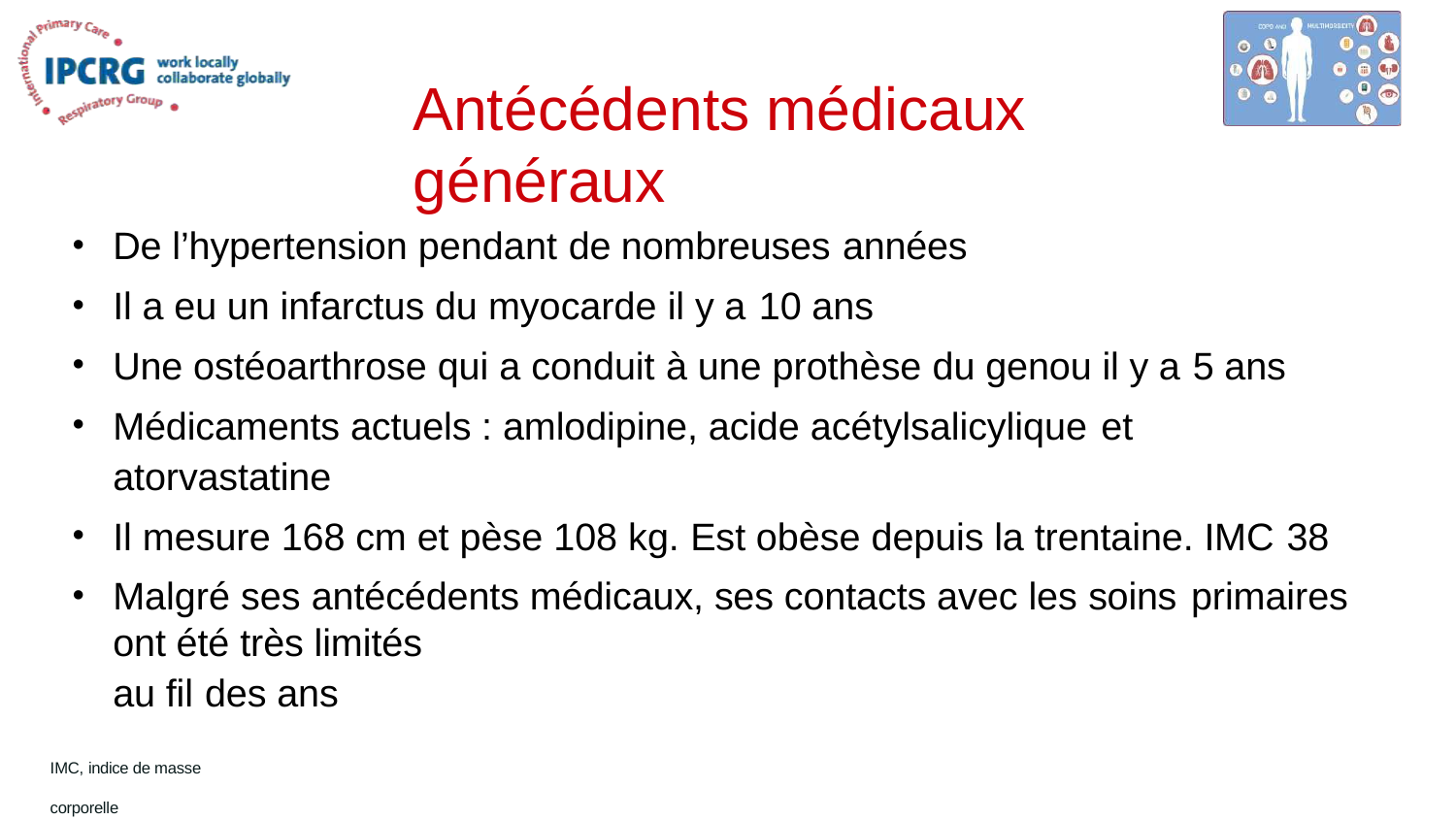

# Antécédents médicaux généraux
De l’hypertension pendant de nombreuses années
Il a eu un infarctus du myocarde il y a 10 ans
Une ostéoarthrose qui a conduit à une prothèse du genou il y a 5 ans
Médicaments actuels : amlodipine, acide acétylsalicylique et
atorvastatine
Il mesure 168 cm et pèse 108 kg. Est obèse depuis la trentaine. IMC 38
Malgré ses antécédents médicaux, ses contacts avec les soins primaires ont été très limités
au fil des ans
IMC, indice de masse corporelle